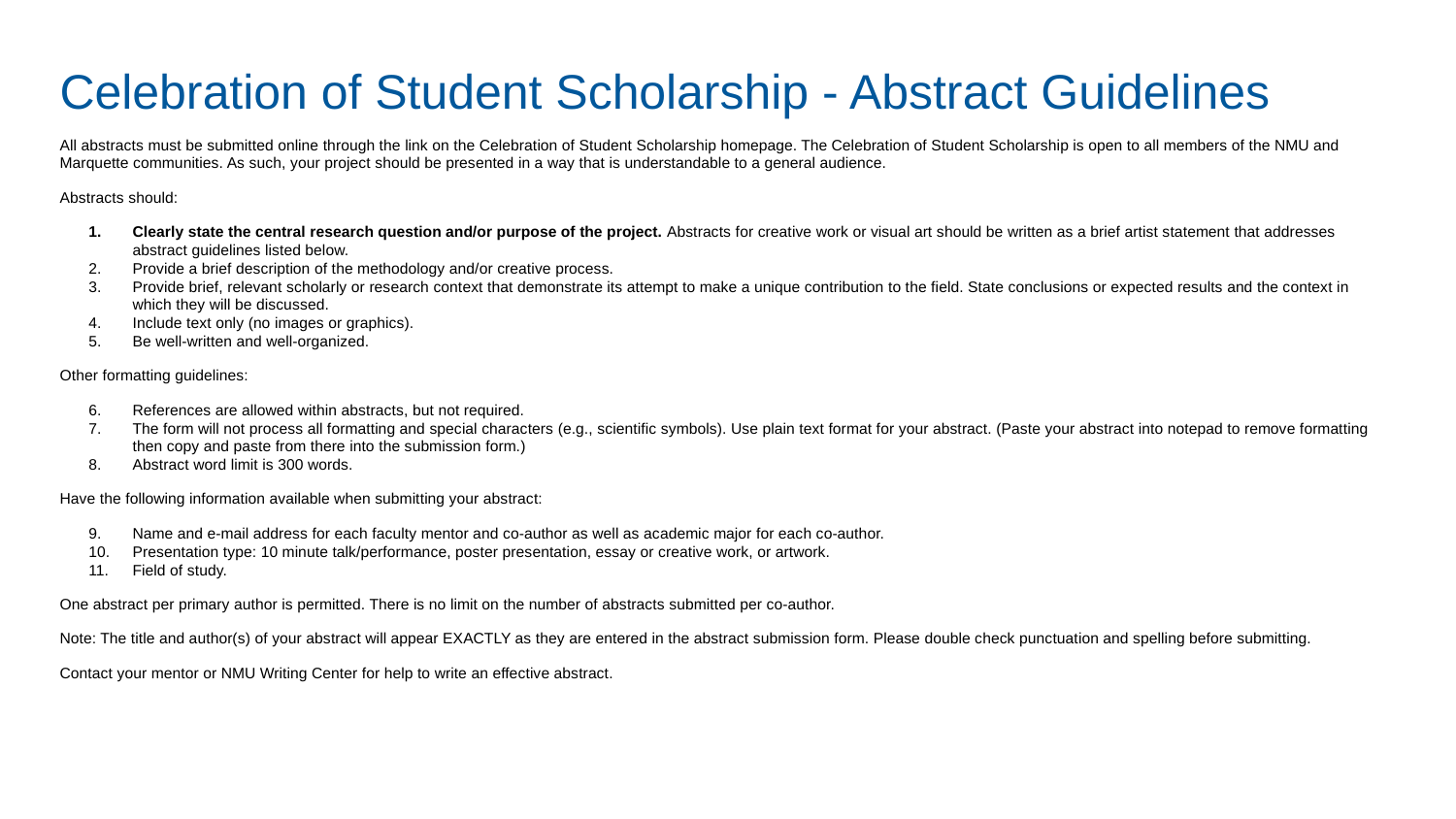

Celebration of Student Scholarship - Abstract Guidelines
All abstracts must be submitted online through the link on the Celebration of Student Scholarship homepage. The Celebration of Student Scholarship is open to all members of the NMU and Marquette communities. As such, your project should be presented in a way that is understandable to a general audience.
Abstracts should:
Clearly state the central research question and/or purpose of the project. Abstracts for creative work or visual art should be written as a brief artist statement that addresses abstract guidelines listed below.
Provide a brief description of the methodology and/or creative process.
Provide brief, relevant scholarly or research context that demonstrate its attempt to make a unique contribution to the field. State conclusions or expected results and the context in which they will be discussed.
Include text only (no images or graphics).
Be well-written and well-organized.
Other formatting guidelines:
References are allowed within abstracts, but not required.
The form will not process all formatting and special characters (e.g., scientific symbols). Use plain text format for your abstract. (Paste your abstract into notepad to remove formatting then copy and paste from there into the submission form.)
Abstract word limit is 300 words.
Have the following information available when submitting your abstract:
Name and e-mail address for each faculty mentor and co-author as well as academic major for each co-author.
Presentation type: 10 minute talk/performance, poster presentation, essay or creative work, or artwork.
Field of study.
One abstract per primary author is permitted. There is no limit on the number of abstracts submitted per co-author.
Note: The title and author(s) of your abstract will appear EXACTLY as they are entered in the abstract submission form. Please double check punctuation and spelling before submitting.
Contact your mentor or NMU Writing Center for help to write an effective abstract.